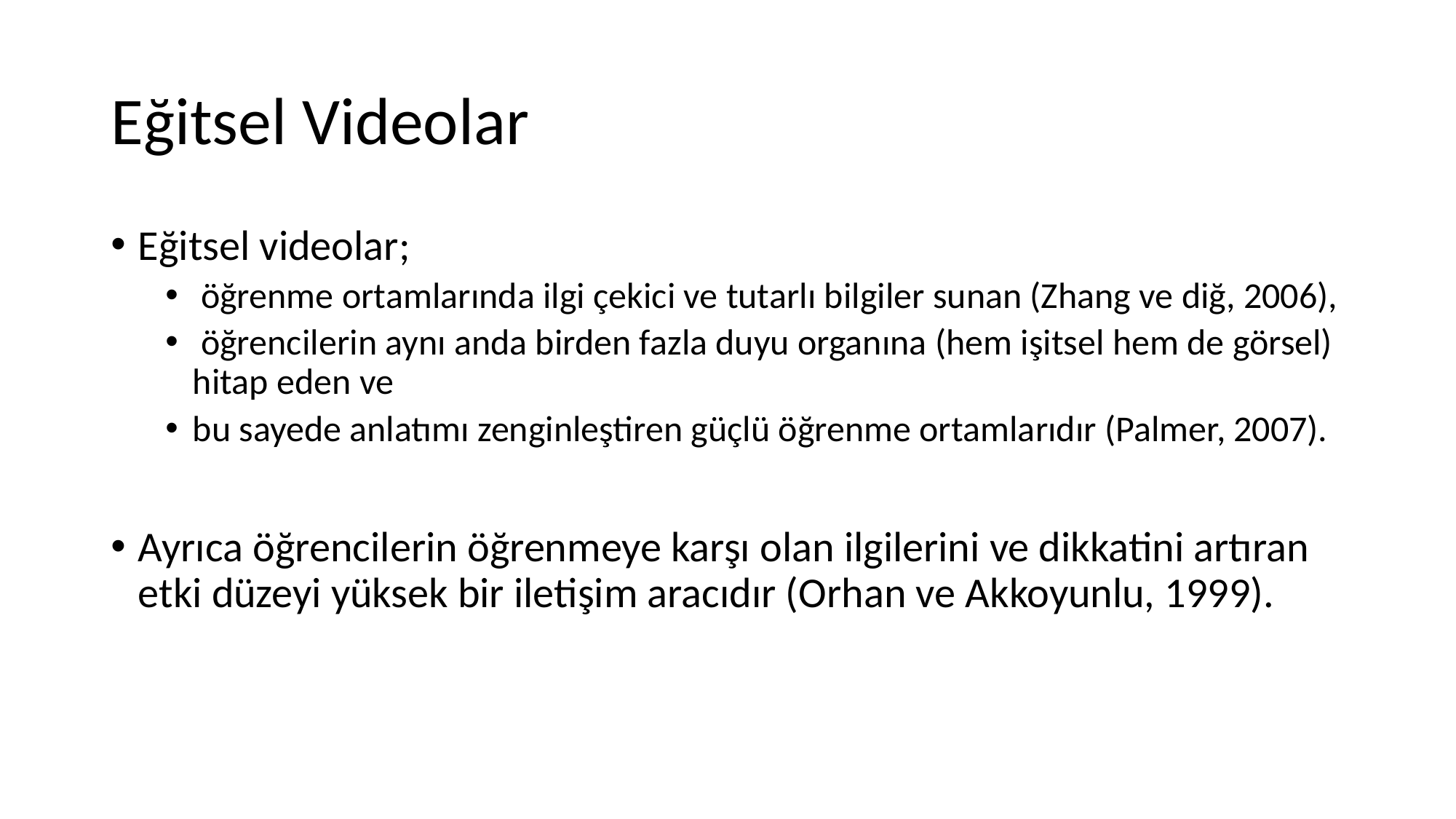

# Eğitsel Videolar
Eğitsel videolar;
 öğrenme ortamlarında ilgi çekici ve tutarlı bilgiler sunan (Zhang ve diğ, 2006),
 öğrencilerin aynı anda birden fazla duyu organına (hem işitsel hem de görsel) hitap eden ve
bu sayede anlatımı zenginleştiren güçlü öğrenme ortamlarıdır (Palmer, 2007).

Ayrıca öğrencilerin öğrenmeye karşı olan ilgilerini ve dikkatini artıran etki düzeyi yüksek bir iletişim aracıdır (Orhan ve Akkoyunlu, 1999).